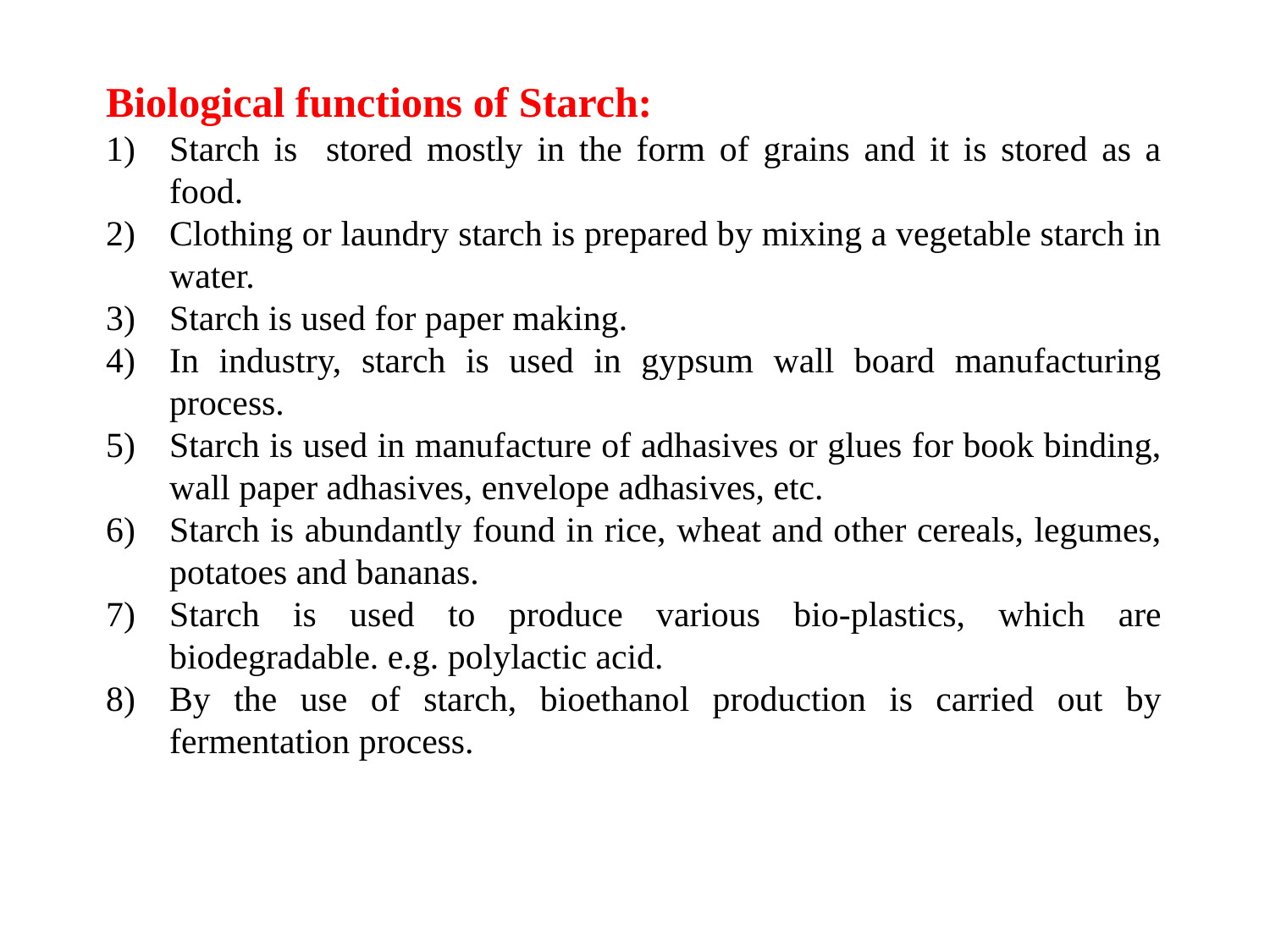

Biological functions of Starch:
Starch is  stored mostly in the form of grains and it is stored as a food.
Clothing or laundry starch is prepared by mixing a vegetable starch in water.
Starch is used for paper making.
In industry, starch is used in gypsum wall board manufacturing process.
Starch is used in manufacture of adhasives or glues for book binding, wall paper adhasives, envelope adhasives, etc.
Starch is abundantly found in rice, wheat and other cereals, legumes, potatoes and bananas.
Starch is used to produce various bio-plastics, which are biodegradable. e.g. polylactic acid.
By the use of starch, bioethanol production is carried out by fermentation process.